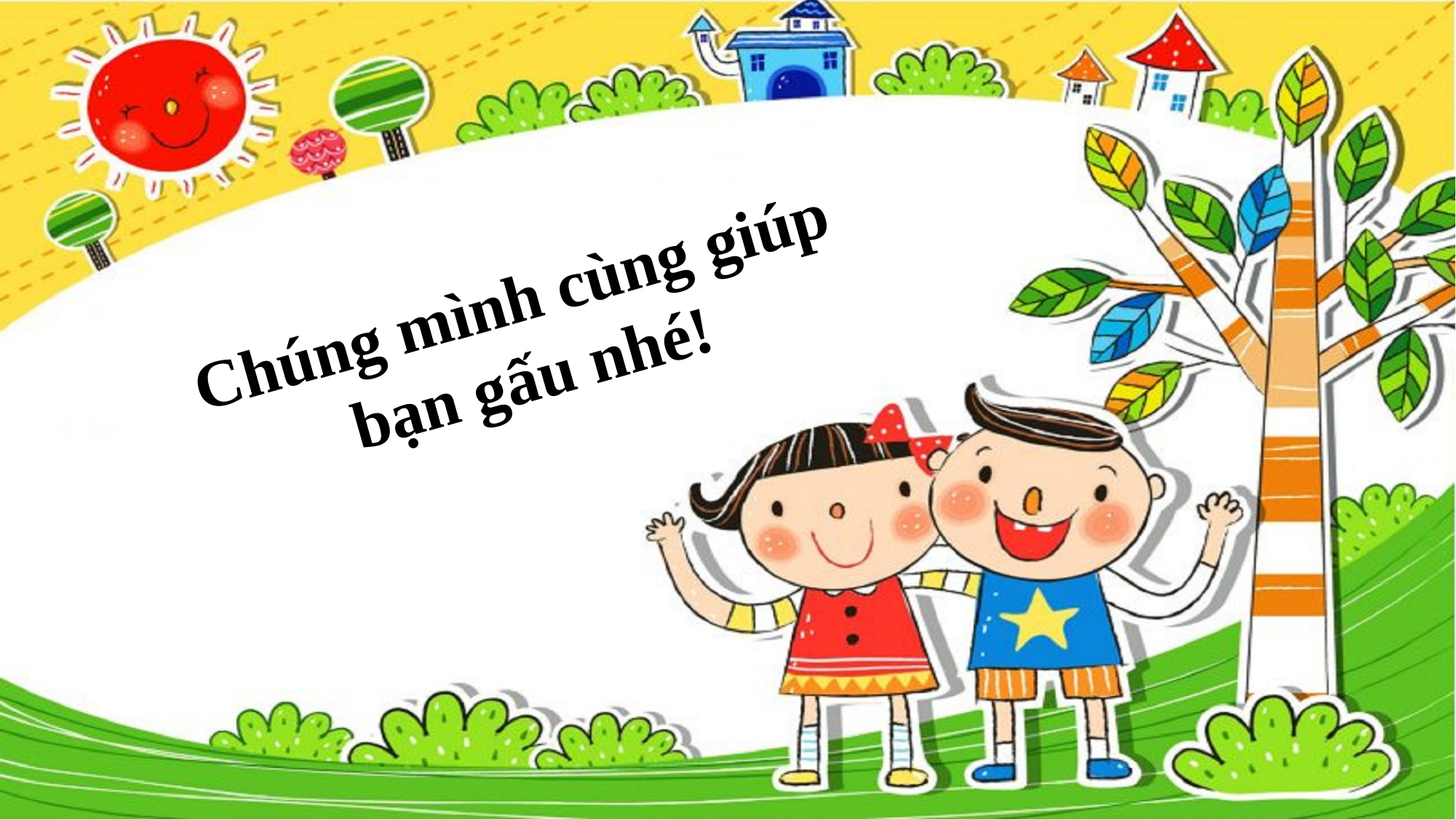

Chúng mình cùng giúp bạn gấu nhé!